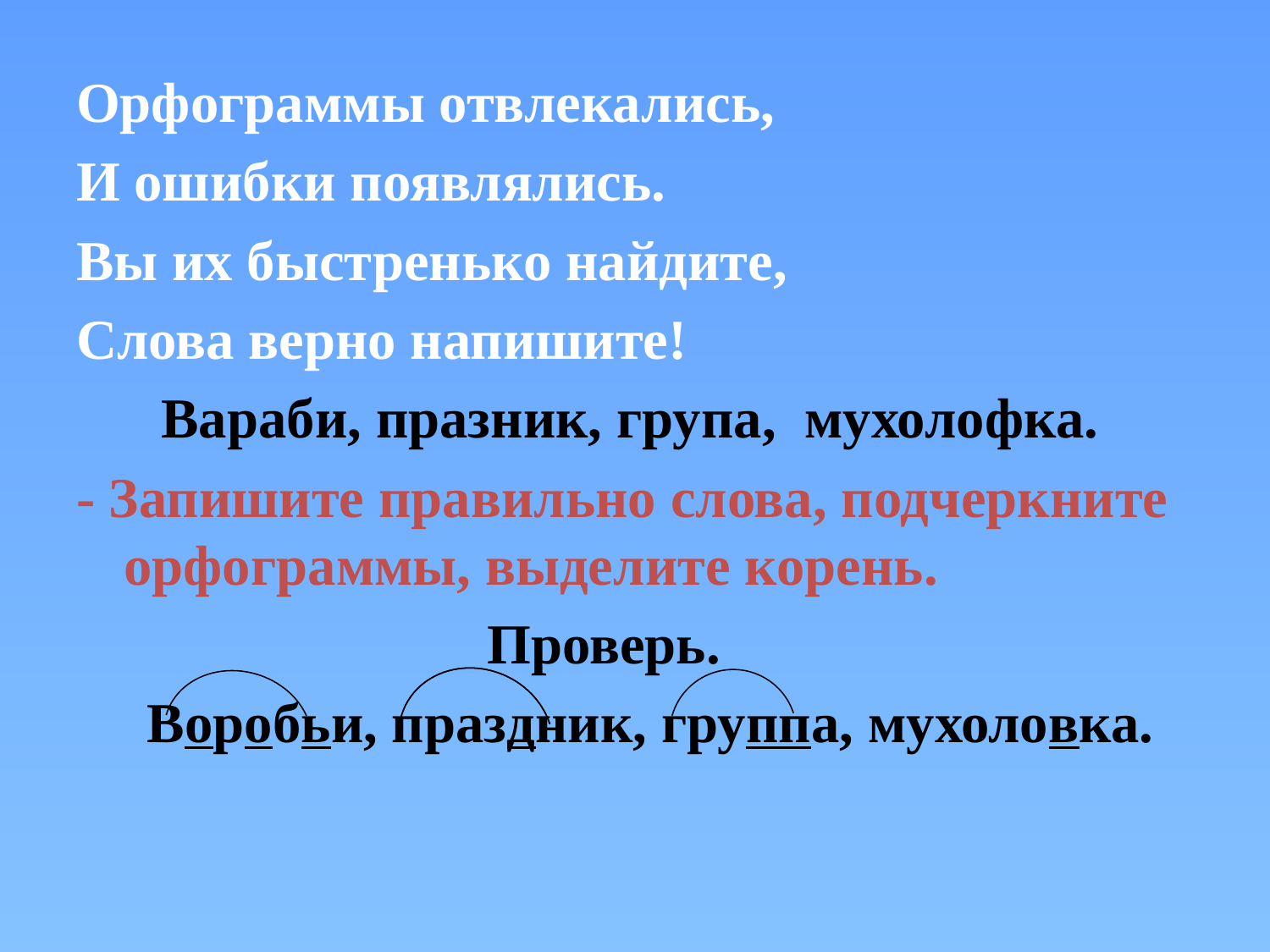

Орфограммы отвлекались,
И ошибки появлялись.
Вы их быстренько найдите,
Слова верно напишите!
      Вараби, празник, група,  мухолофка.
- Запишите правильно слова, подчеркните орфограммы, выделите корень.
                             Проверь.
     Воробьи, праздник, группа, мухоловка.